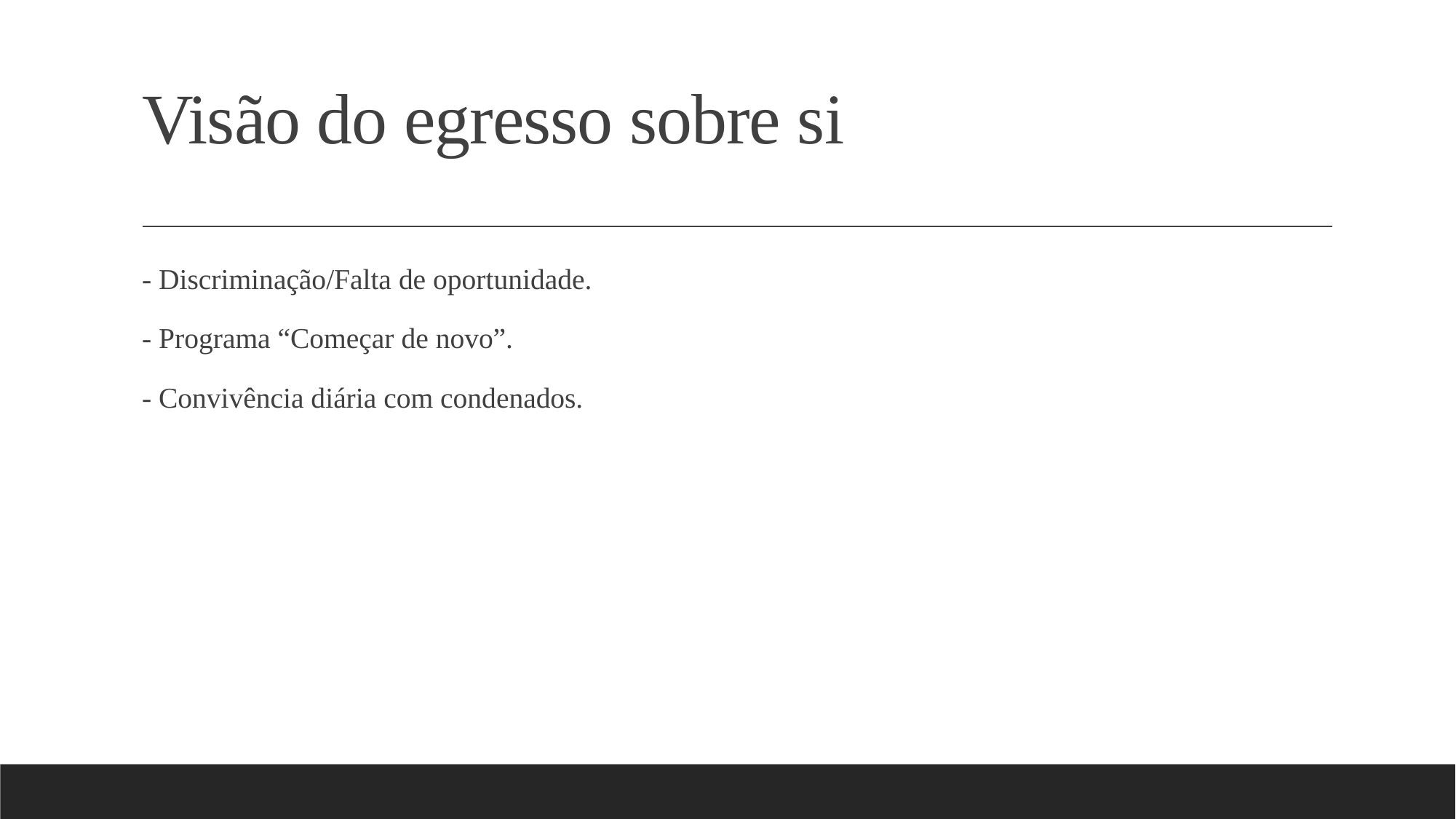

# Visão do egresso sobre si
- Discriminação/Falta de oportunidade.
- Programa “Começar de novo”.
- Convivência diária com condenados.